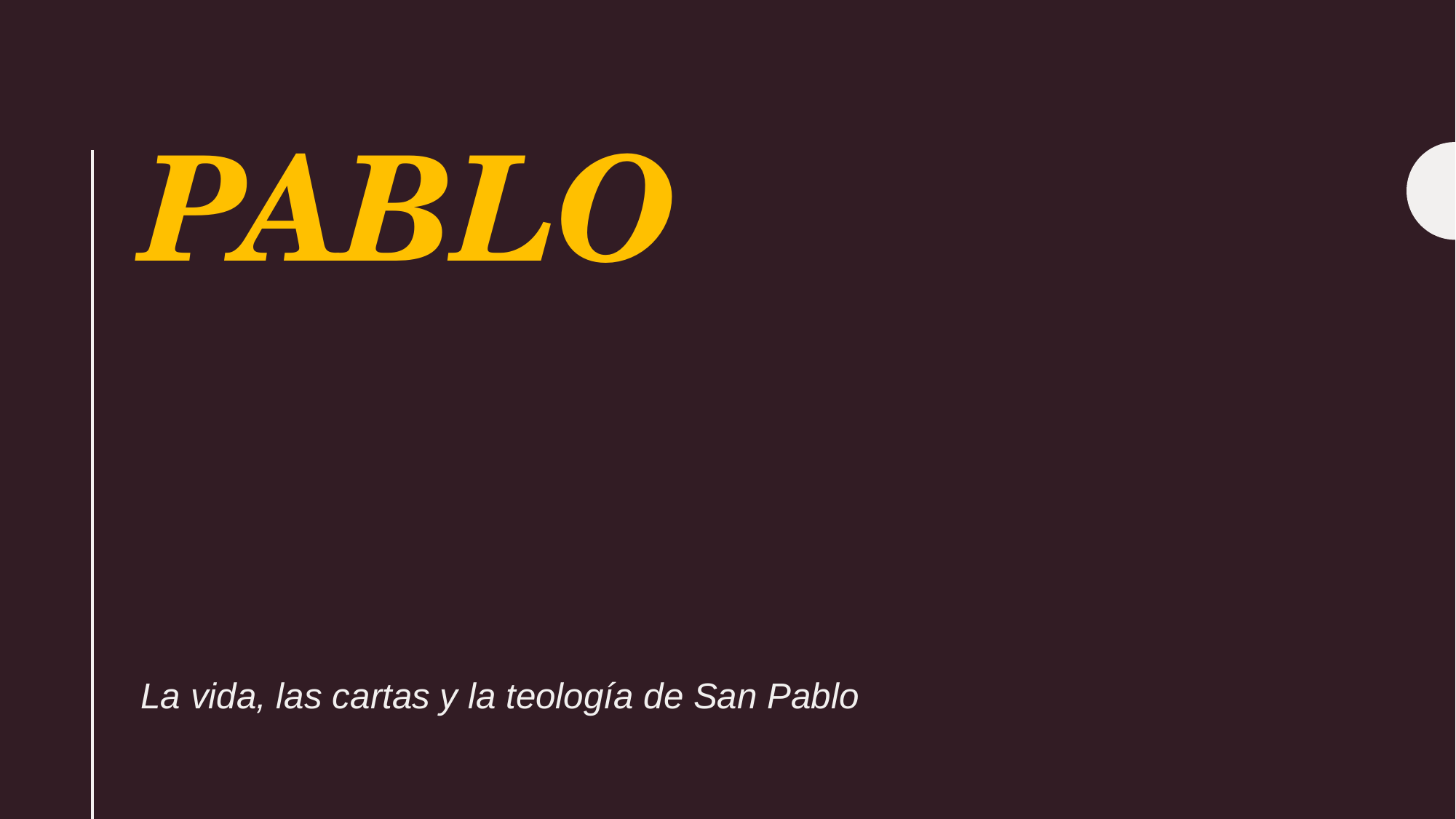

# PABLO
La vida, las cartas y la teología de San Pablo